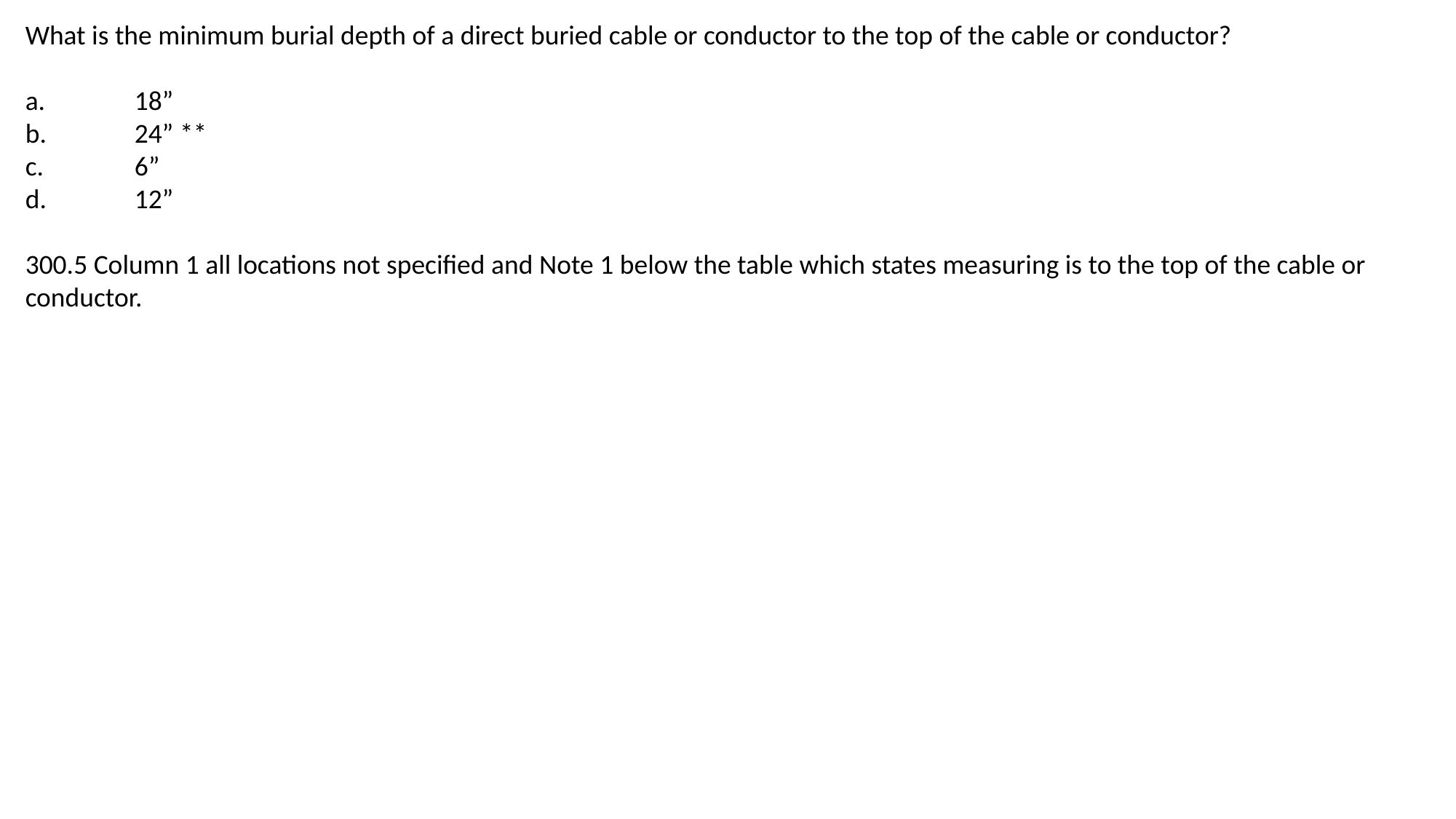

What is the minimum burial depth of a direct buried cable or conductor to the top of the cable or conductor?

a.	18”
b.	24” **
c.	6”
d.	12”

300.5 Column 1 all locations not specified and Note 1 below the table which states measuring is to the top of the cable or conductor.